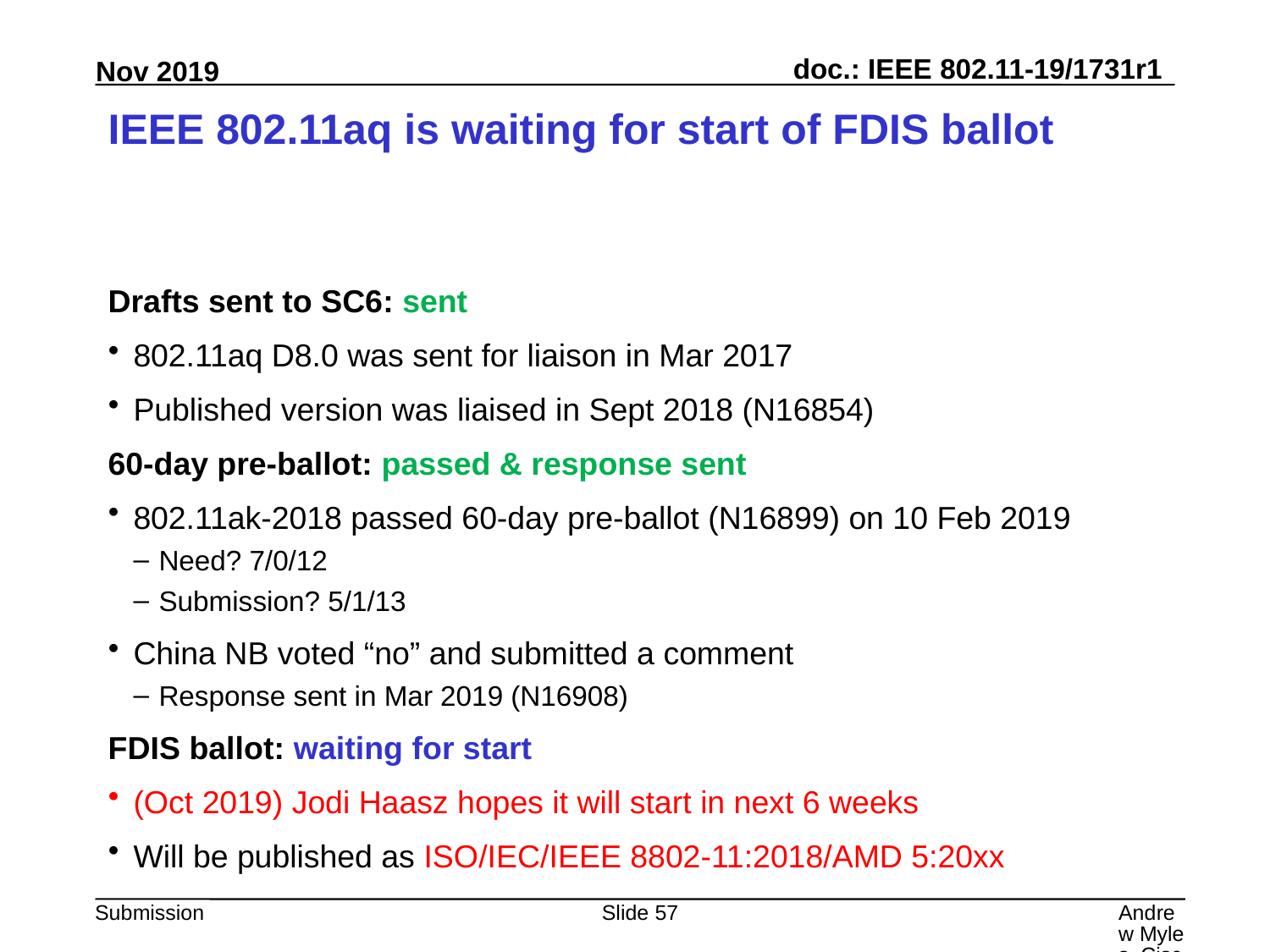

# IEEE 802.11aq is waiting for start of FDIS ballot
Drafts sent to SC6: sent
802.11aq D8.0 was sent for liaison in Mar 2017
Published version was liaised in Sept 2018 (N16854)
60-day pre-ballot: passed & response sent
802.11ak-2018 passed 60-day pre-ballot (N16899) on 10 Feb 2019
Need? 7/0/12
Submission? 5/1/13
China NB voted “no” and submitted a comment
Response sent in Mar 2019 (N16908)
FDIS ballot: waiting for start
(Oct 2019) Jodi Haasz hopes it will start in next 6 weeks
Will be published as ISO/IEC/IEEE 8802-11:2018/AMD 5:20xx
Slide 57
Andrew Myles, Cisco